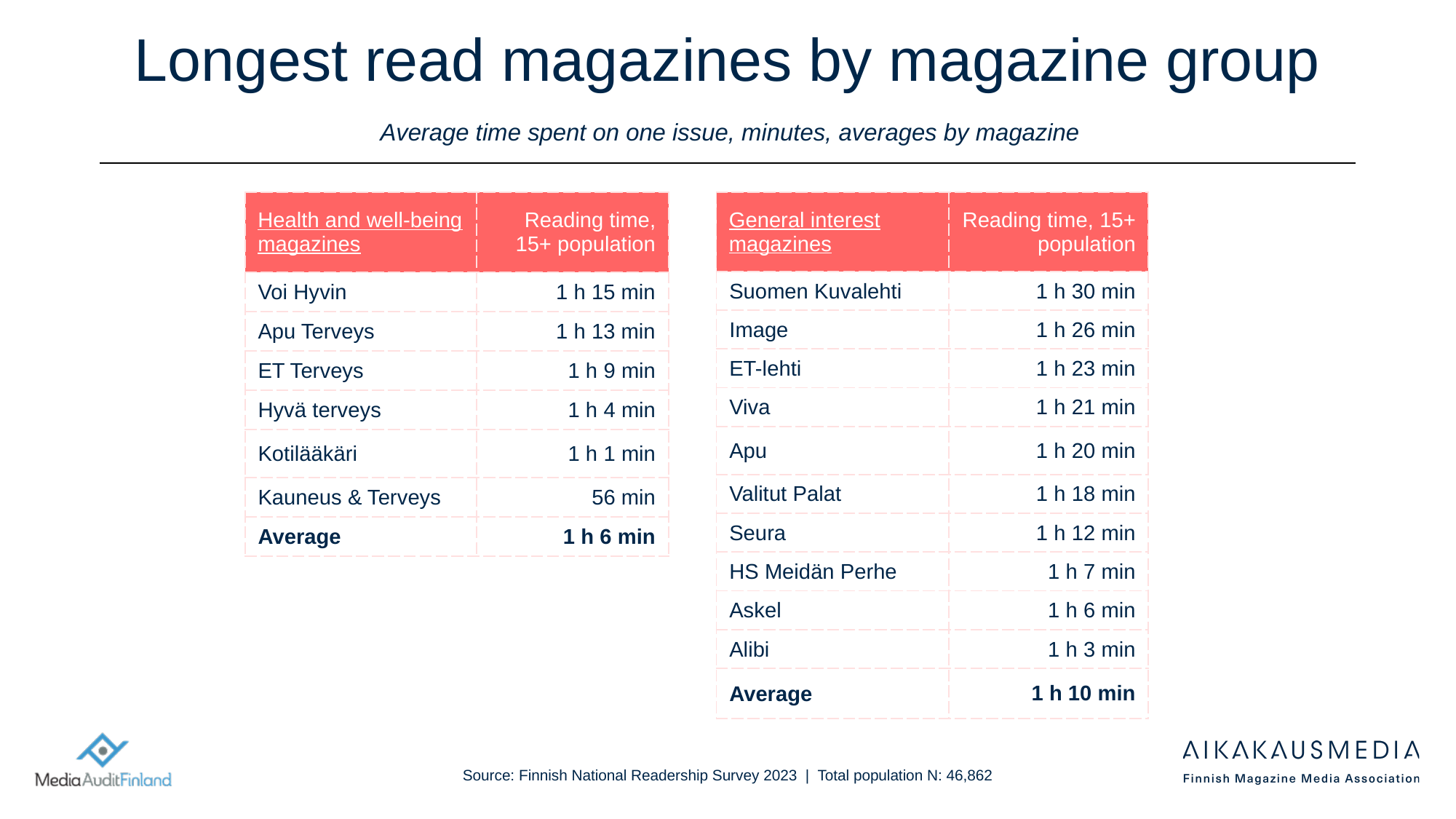

# Longest read magazines by magazine group Average time spent on one issue, minutes, averages by magazine
| Health and well-being magazines | Reading time, 15+ population |
| --- | --- |
| Voi Hyvin | 1 h 15 min |
| Apu Terveys | 1 h 13 min |
| ET Terveys | 1 h 9 min |
| Hyvä terveys | 1 h 4 min |
| Kotilääkäri | 1 h 1 min |
| Kauneus & Terveys | 56 min |
| Average | 1 h 6 min |
| General interest magazines | Reading time, 15+ population |
| --- | --- |
| Suomen Kuvalehti | 1 h 30 min |
| Image | 1 h 26 min |
| ET-lehti | 1 h 23 min |
| Viva | 1 h 21 min |
| Apu | 1 h 20 min |
| Valitut Palat | 1 h 18 min |
| Seura | 1 h 12 min |
| HS Meidän Perhe | 1 h 7 min |
| Askel | 1 h 6 min |
| Alibi | 1 h 3 min |
| Average | 1 h 10 min |
Source: Finnish National Readership Survey 2023  |  Total population N: 46,862